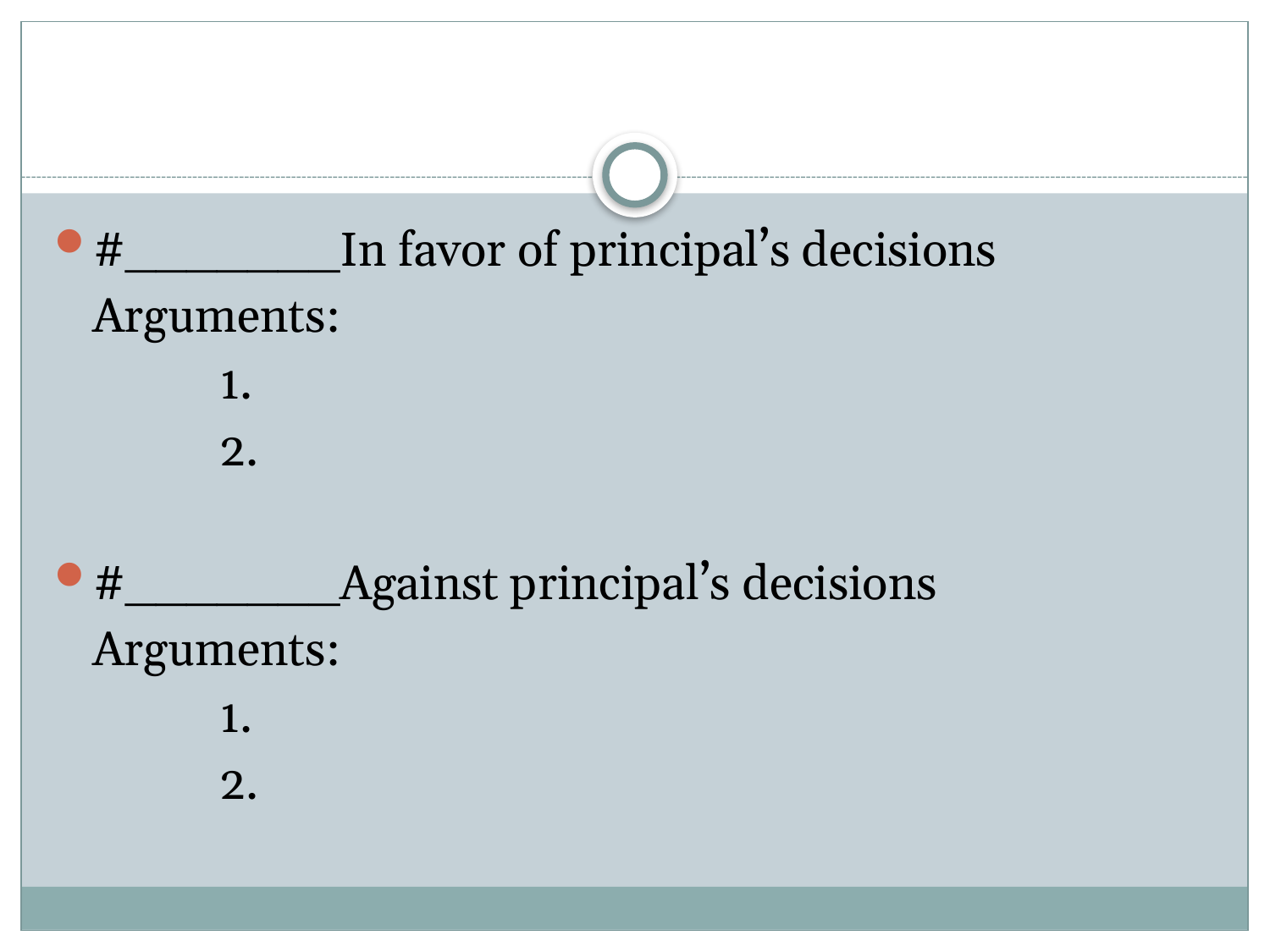

#
#_______In favor of principal’s decisions
	Arguments:
		1.
		2.

#_______Against principal’s decisions
	Arguments:
		1.
		2.